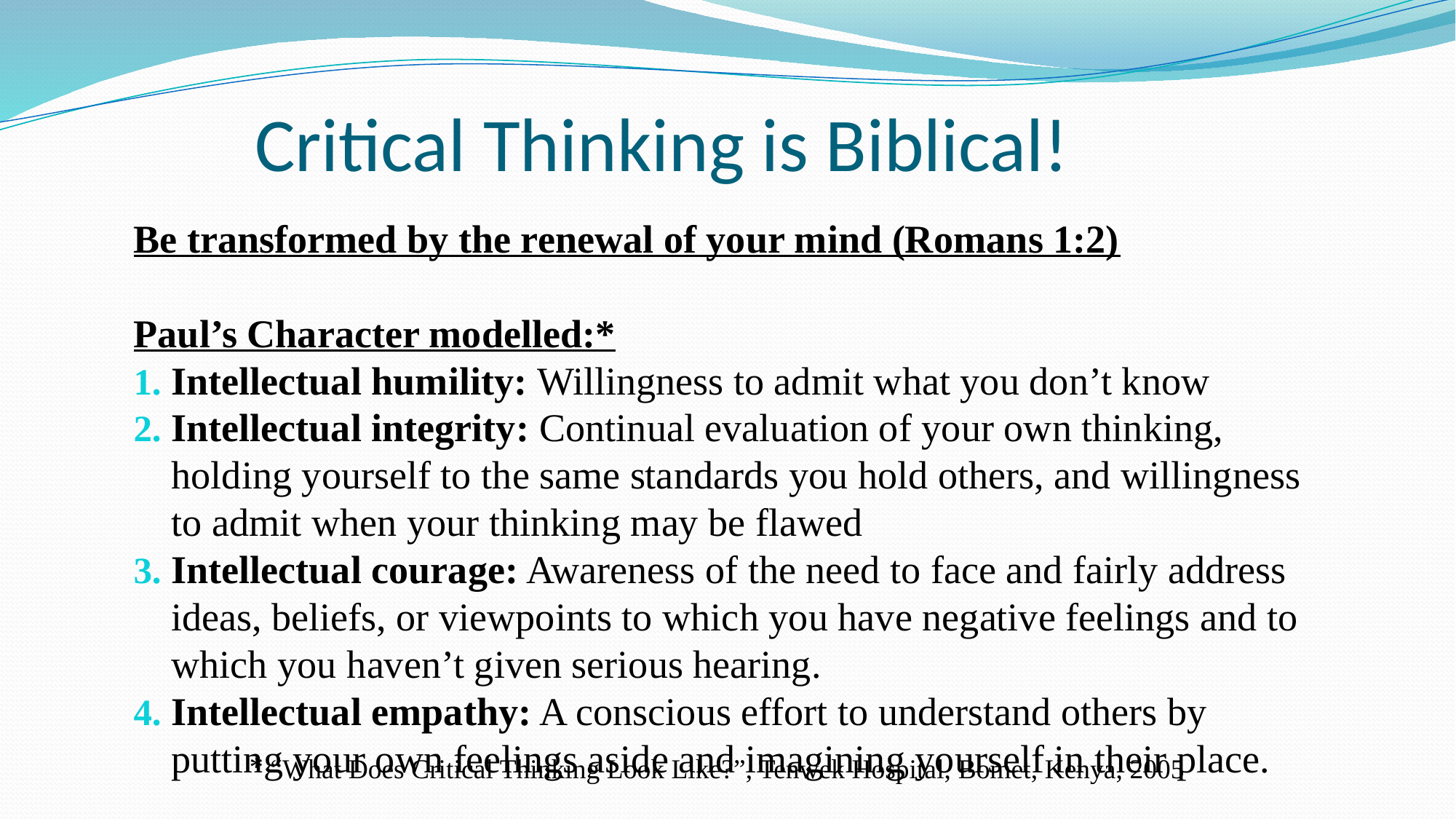

# Critical Thinking is Biblical!
Be transformed by the renewal of your mind (Romans 1:2)

Paul’s Character modelled:*
Intellectual humility: Willingness to admit what you don’t know
Intellectual integrity: Continual evaluation of your own thinking, holding yourself to the same standards you hold others, and willingness to admit when your thinking may be flawed
Intellectual courage: Awareness of the need to face and fairly address ideas, beliefs, or viewpoints to which you have negative feelings and to which you haven’t given serious hearing.
Intellectual empathy: A conscious effort to understand others by putting your own feelings aside and imagining yourself in their place.

* “What Does Critical Thinking Look Like?”, Tenwek Hospital, Bomet, Kenya, 2005